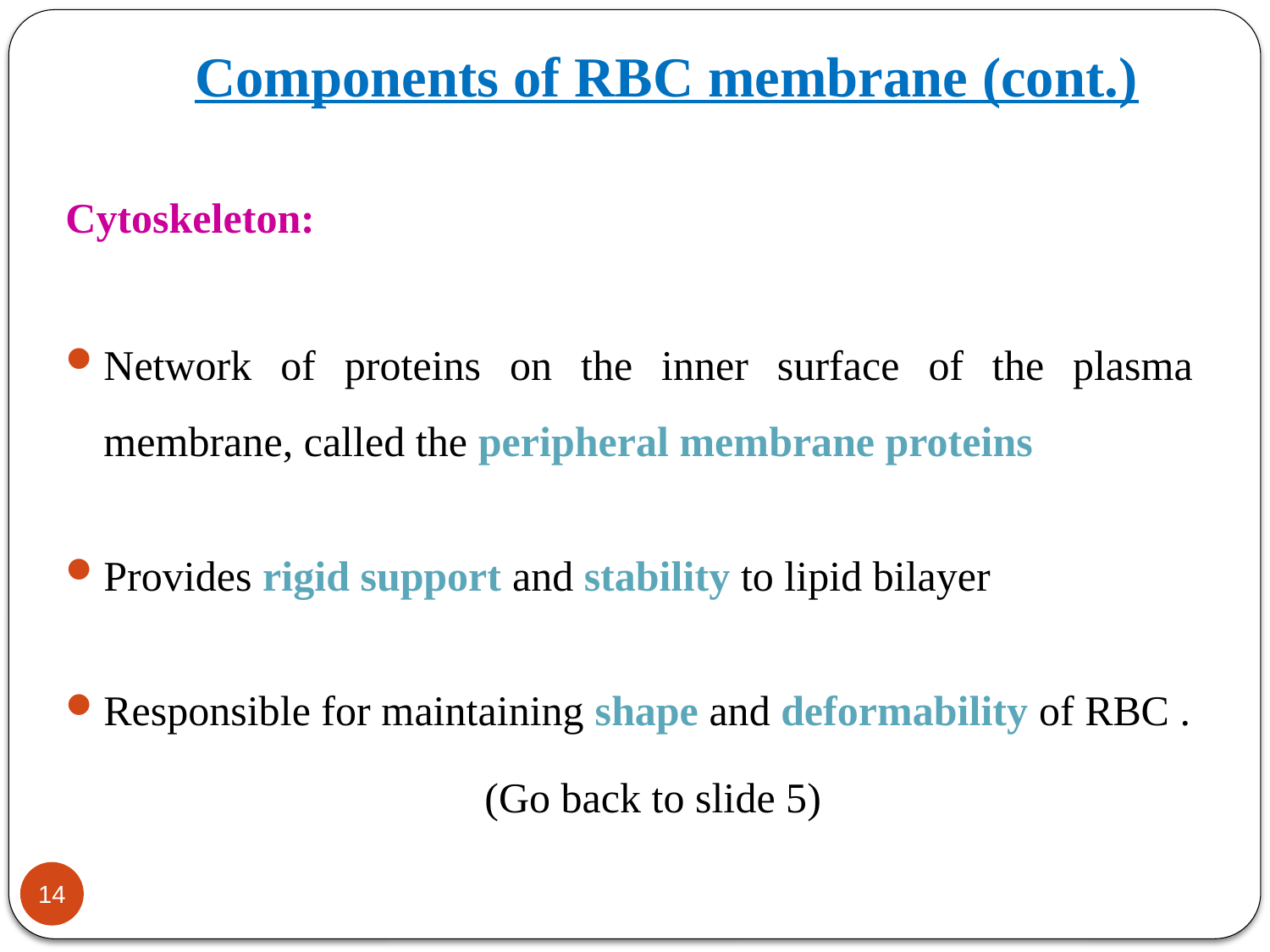

# Components of RBC membrane (cont.)
Cytoskeleton:

Network of proteins on the inner surface of the plasma membrane, called the peripheral membrane proteins

Provides rigid support and stability to lipid bilayer

Responsible for maintaining shape and deformability of RBC .
                  		(Go back to slide 5)

14